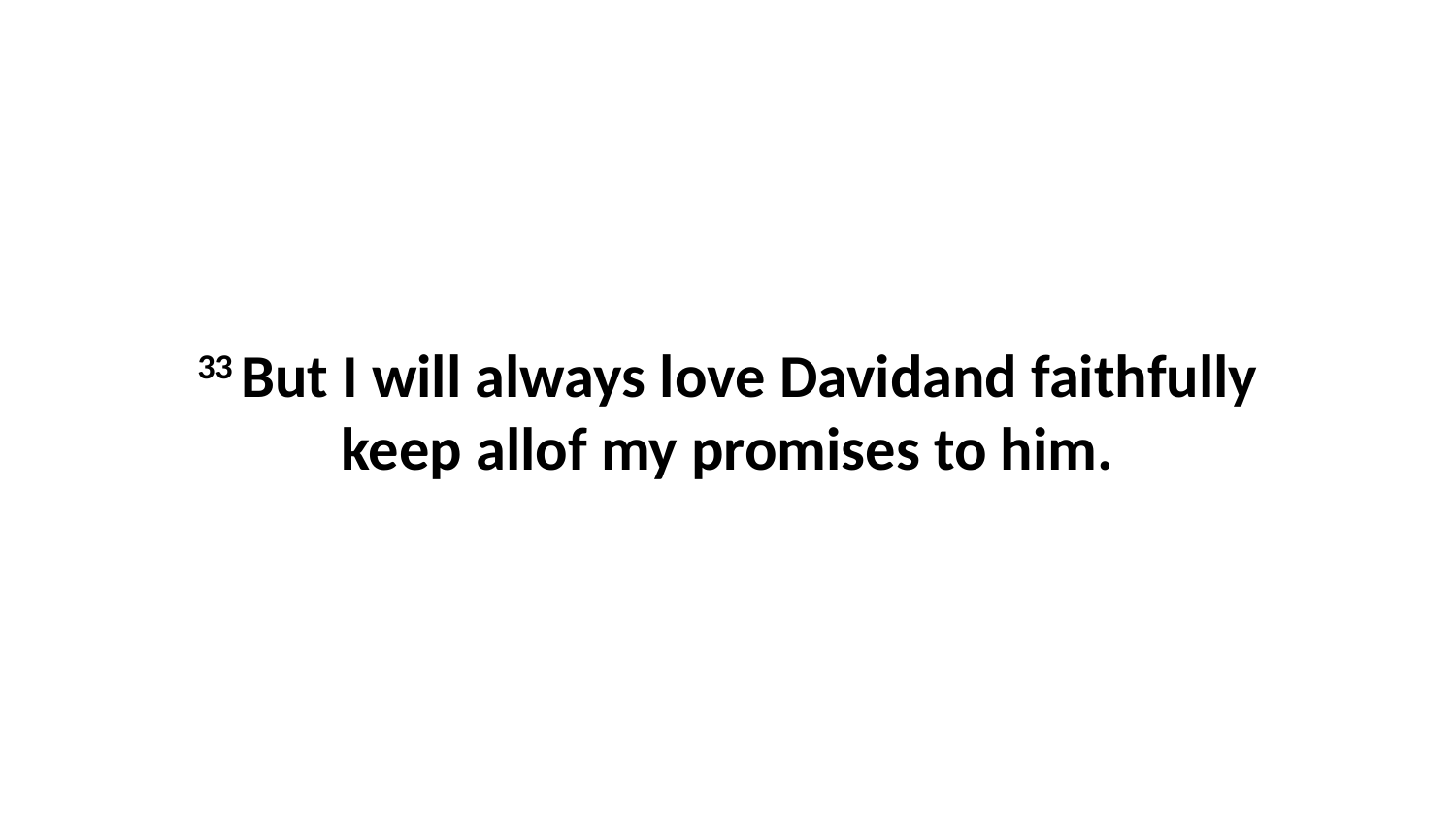

33 But I will always love Davidand faithfully keep allof my promises to him.